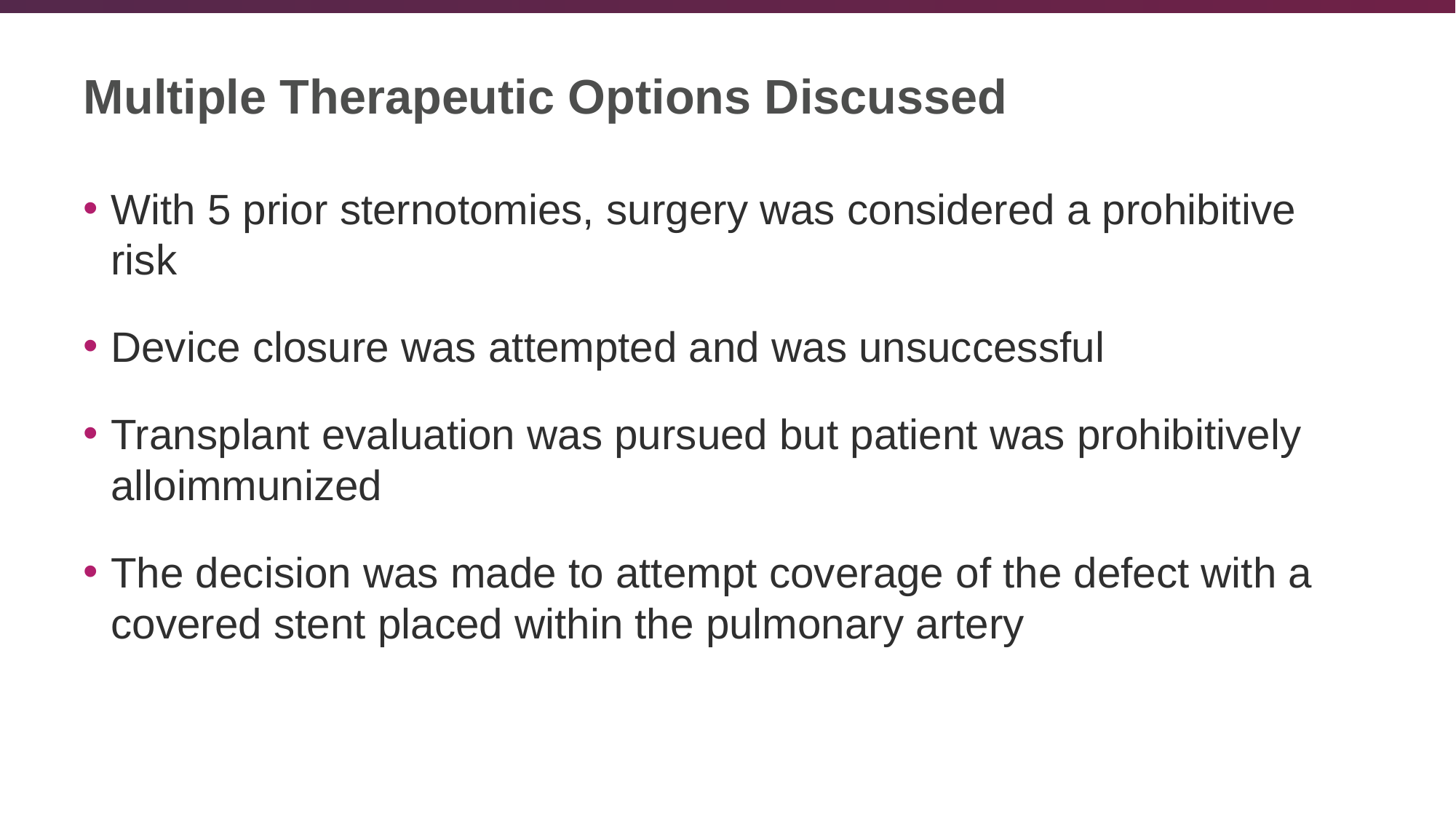

# Multiple Therapeutic Options Discussed
With 5 prior sternotomies, surgery was considered a prohibitive risk
Device closure was attempted and was unsuccessful
Transplant evaluation was pursued but patient was prohibitively alloimmunized
The decision was made to attempt coverage of the defect with a covered stent placed within the pulmonary artery